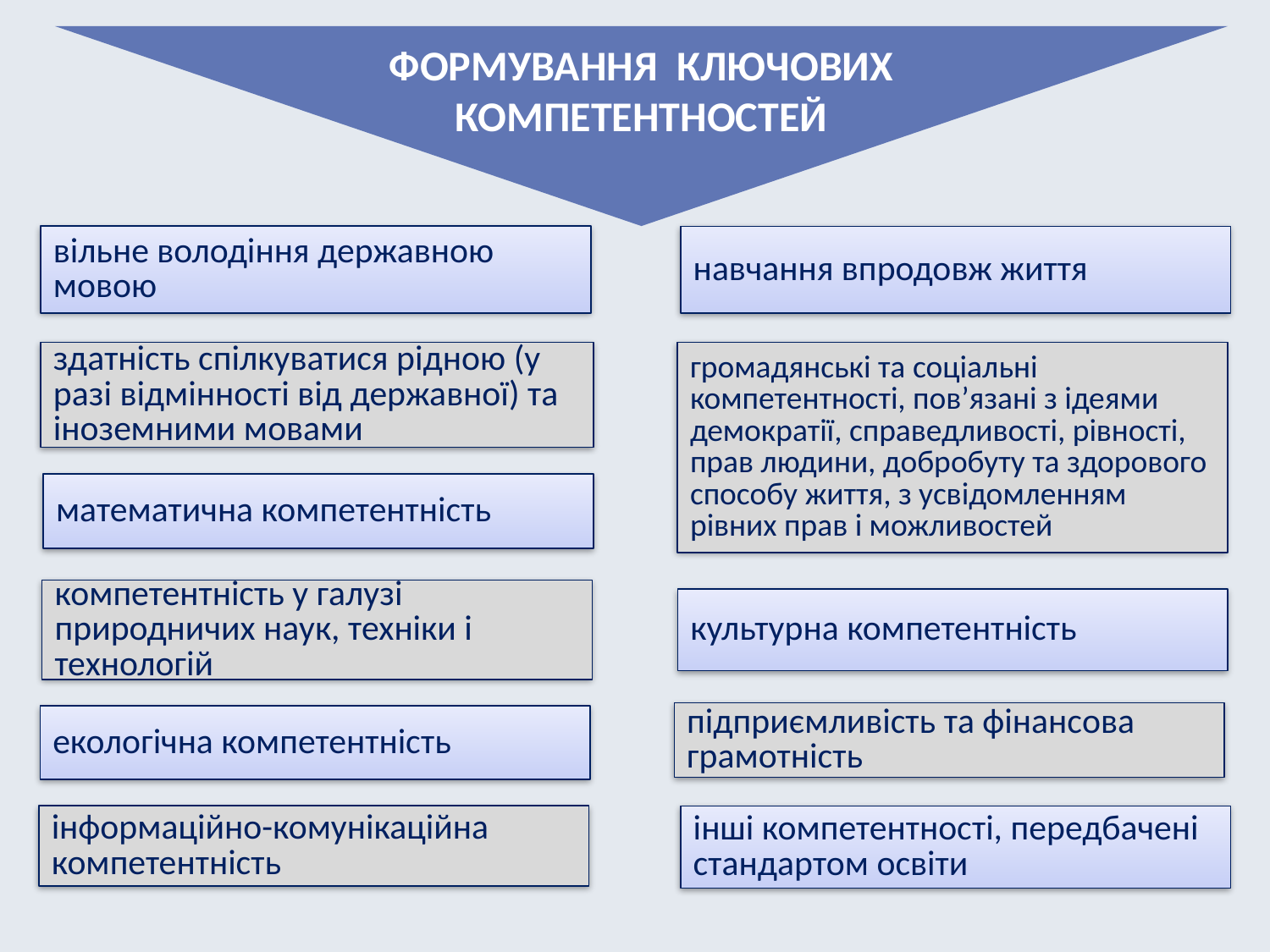

ФОРМУВАННЯ  КЛЮЧОВИХ
КОМПЕТЕНТНОСТЕЙ
вільне володіння державною мовою
навчання впродовж життя
здатність спілкуватися рідною (у разі відмінності від державної) та іноземними мовами
громадянські та соціальні компетентності, пов’язані з ідеями демократії, справедливості, рівності, прав людини, добробуту та здорового способу життя, з усвідомленням рівних прав і можливостей
математична компетентність
компетентність у галузі природничих наук, техніки і технологій
культурна компетентність
підприємливість та фінансова грамотність
екологічна компетентність
інформаційно-комунікаційна компетентність
інші компетентності, передбачені стандартом освіти